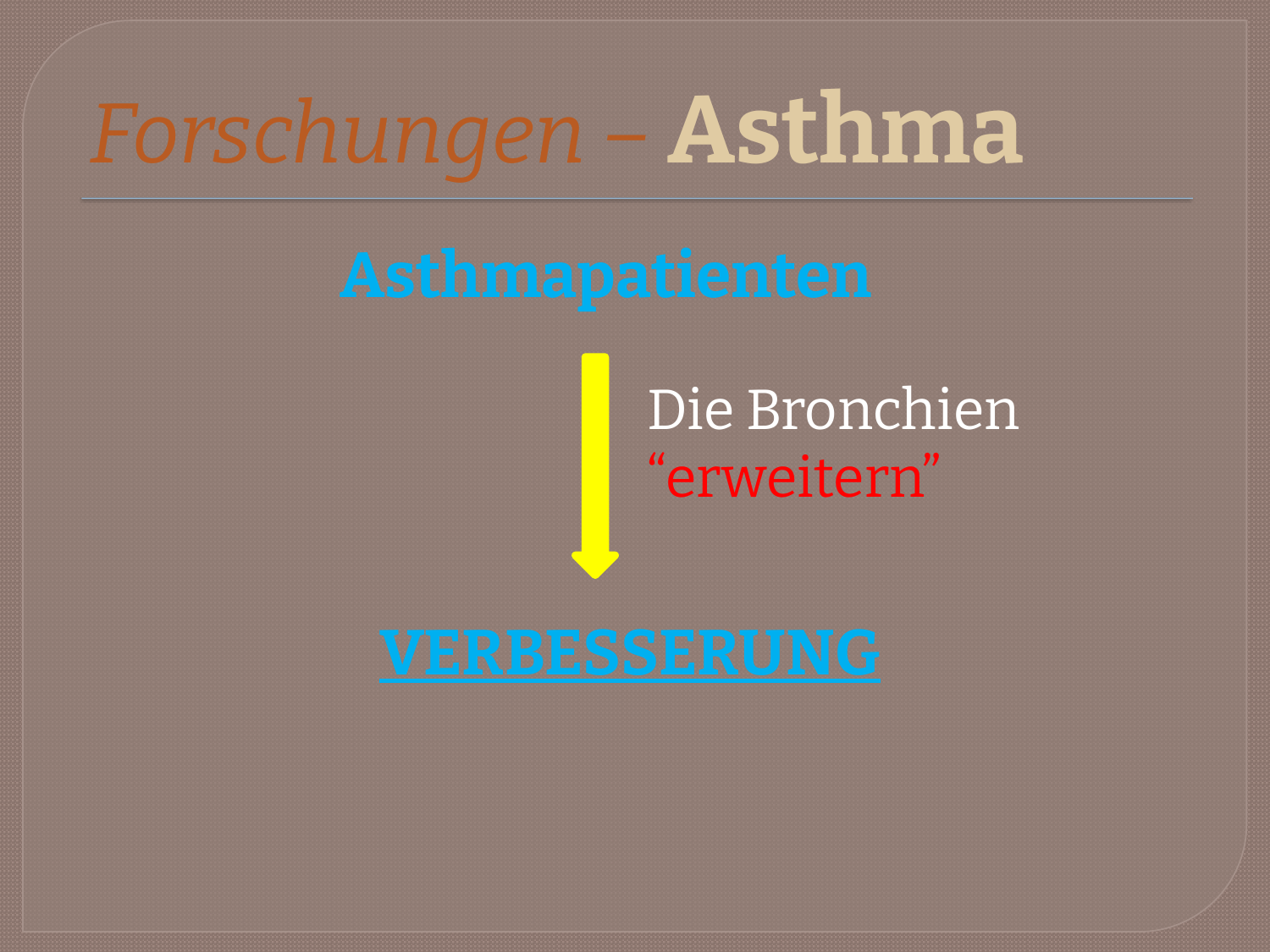

# Forschungen – Asthma
Asthmapatienten

Die Bronchien “erweitern”
VERBESSERUNG